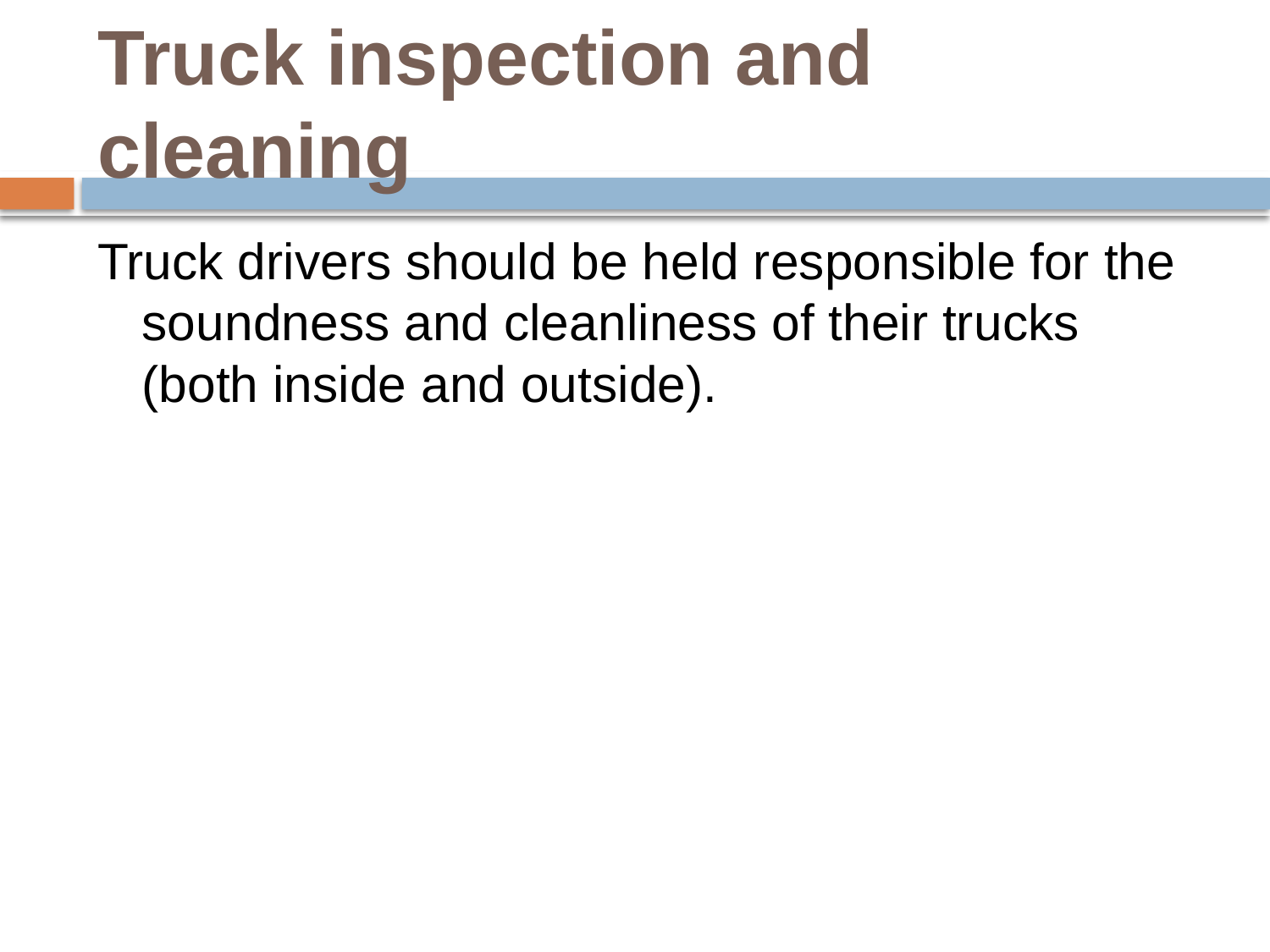

# Truck inspection and cleaning
Truck drivers should be held responsible for the soundness and cleanliness of their trucks (both inside and outside).